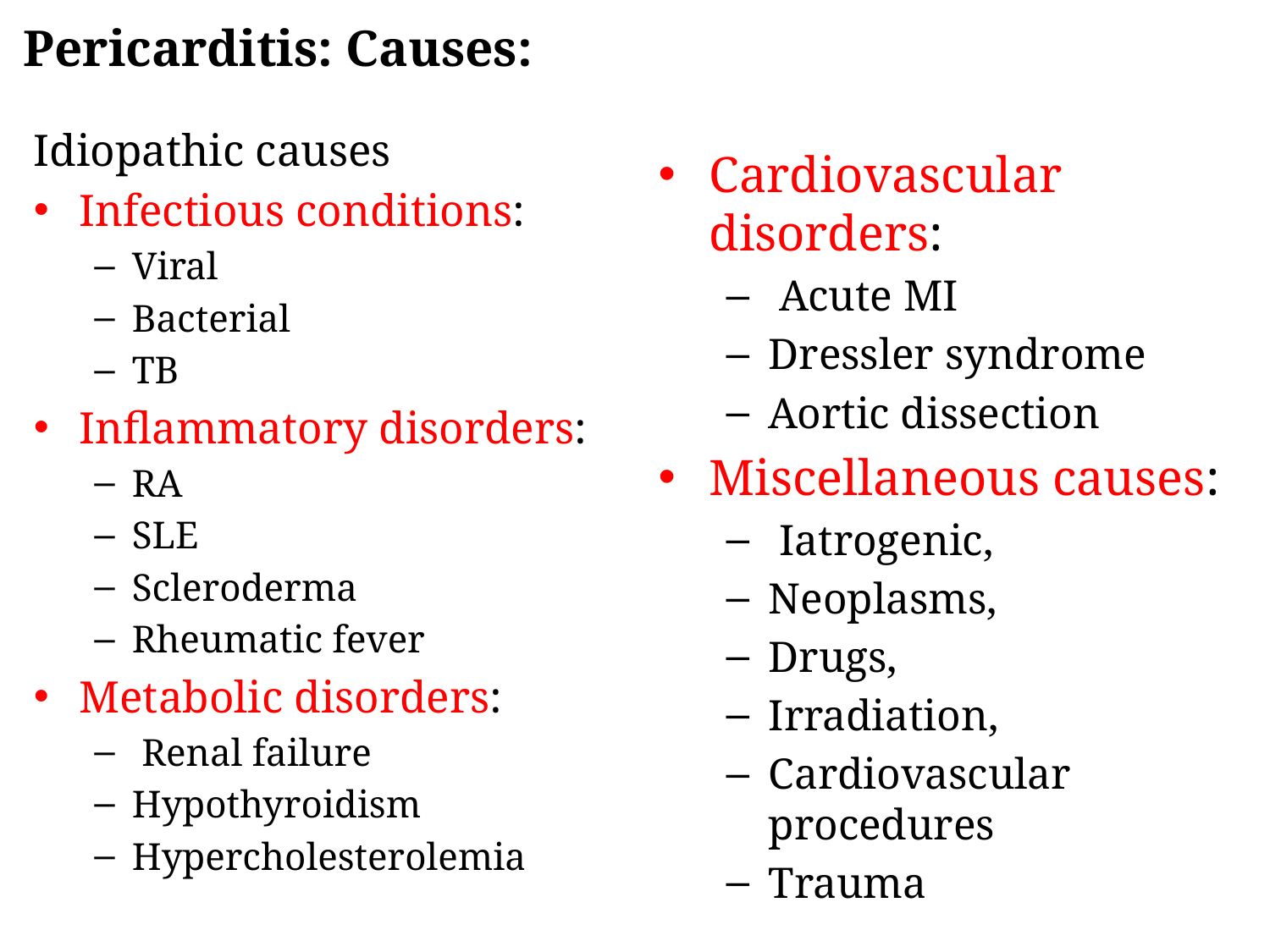

Pericarditis: Causes:
Idiopathic causes
Infectious conditions:
Viral
Bacterial
TB
Inflammatory disorders:
RA
SLE
Scleroderma
Rheumatic fever
Metabolic disorders:
 Renal failure
Hypothyroidism
Hypercholesterolemia

Cardiovascular disorders:
 Acute MI
Dressler syndrome
Aortic dissection
Miscellaneous causes:
 Iatrogenic,
Neoplasms,
Drugs,
Irradiation,
Cardiovascular procedures
Trauma